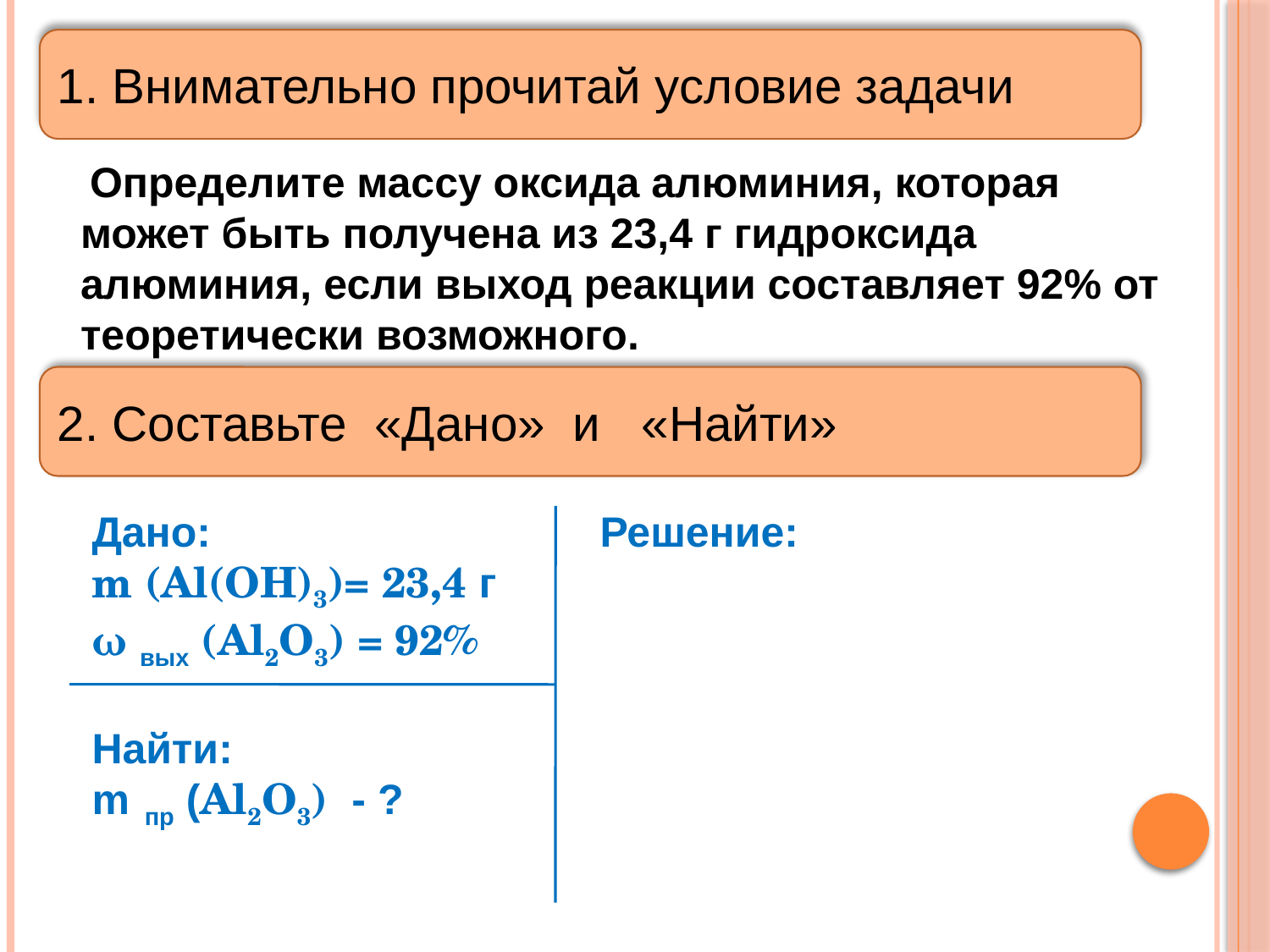

1. Внимательно прочитай условие задачи
    Определите массу оксида алюминия, которая может быть получена из 23,4 г гидроксида алюминия, если выход реакции составляет 92% от теоретически возможного.
2. Составьте  «Дано»  и   «Найти»

Дано: 			Решение:
m (Al(OH)3)= 23,4 г
ω вых (Al2O3) = 92%

Найти:
m пр (Al2O3)  - ?